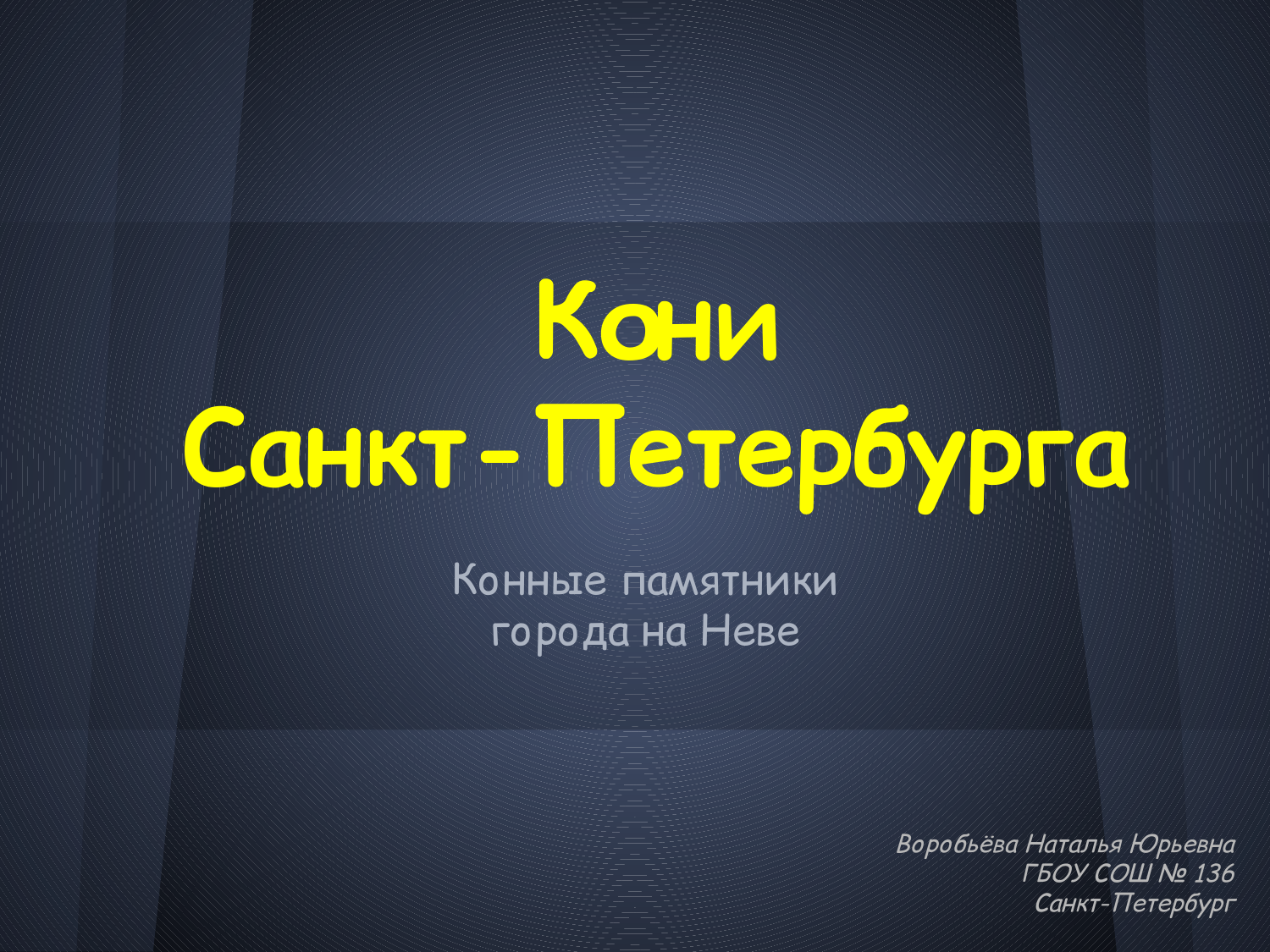

# Кони
Санкт-Петербурга
Конные памятники
города на Неве
Воробьёва Наталья Юрьевна
ГБОУ СОШ № 136
Санкт-Петербург